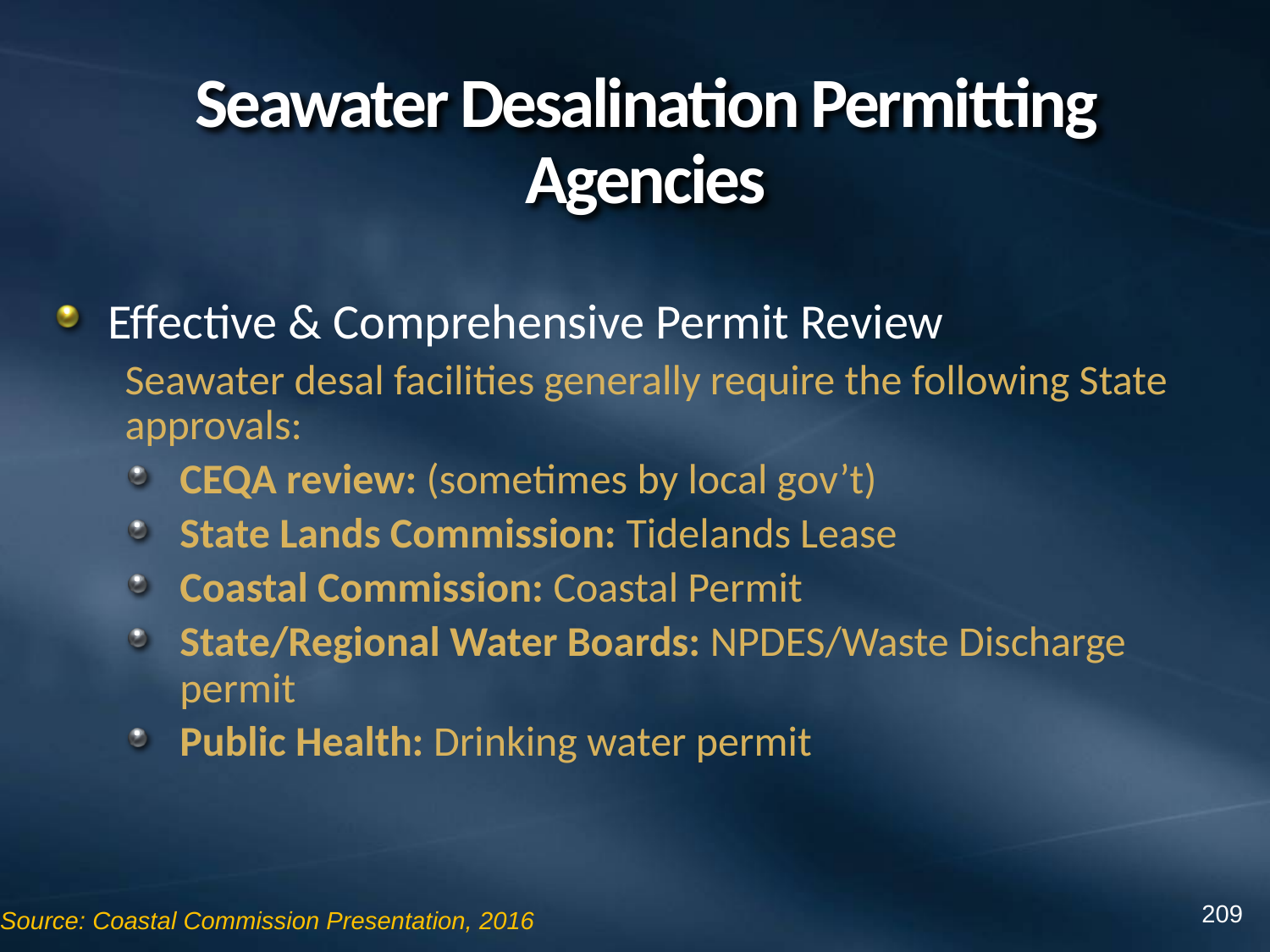

# Seawater Desalination Permitting Agencies
Effective & Comprehensive Permit Review
Seawater desal facilities generally require the following State approvals:
CEQA review: (sometimes by local gov’t)
State Lands Commission: Tidelands Lease
Coastal Commission: Coastal Permit
State/Regional Water Boards: NPDES/Waste Discharge permit
Public Health: Drinking water permit
Source: Coastal Commission Presentation, 2016